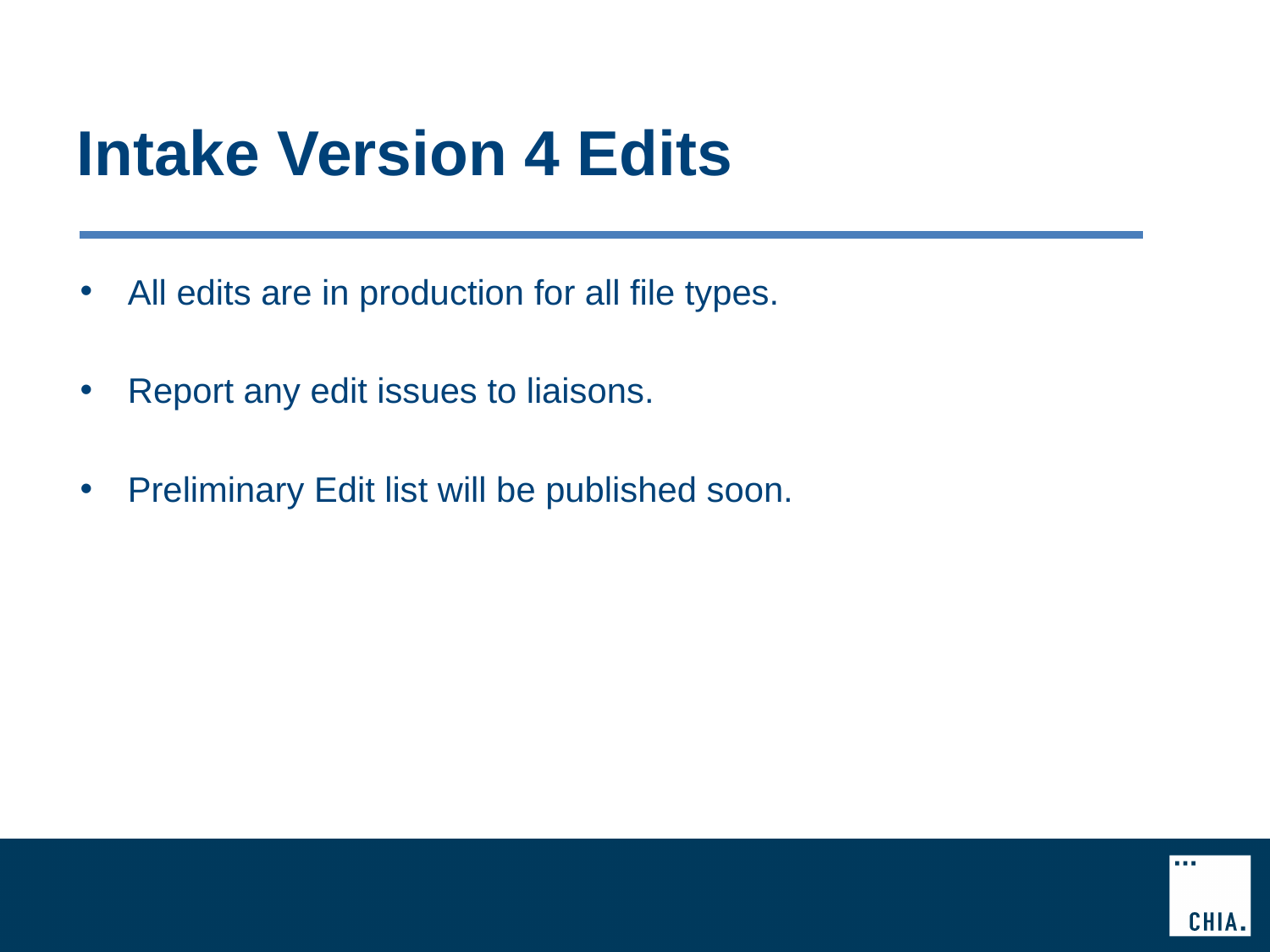

# Intake Version 4 Edits
All edits are in production for all file types.

Report any edit issues to liaisons.

Preliminary Edit list will be published soon.